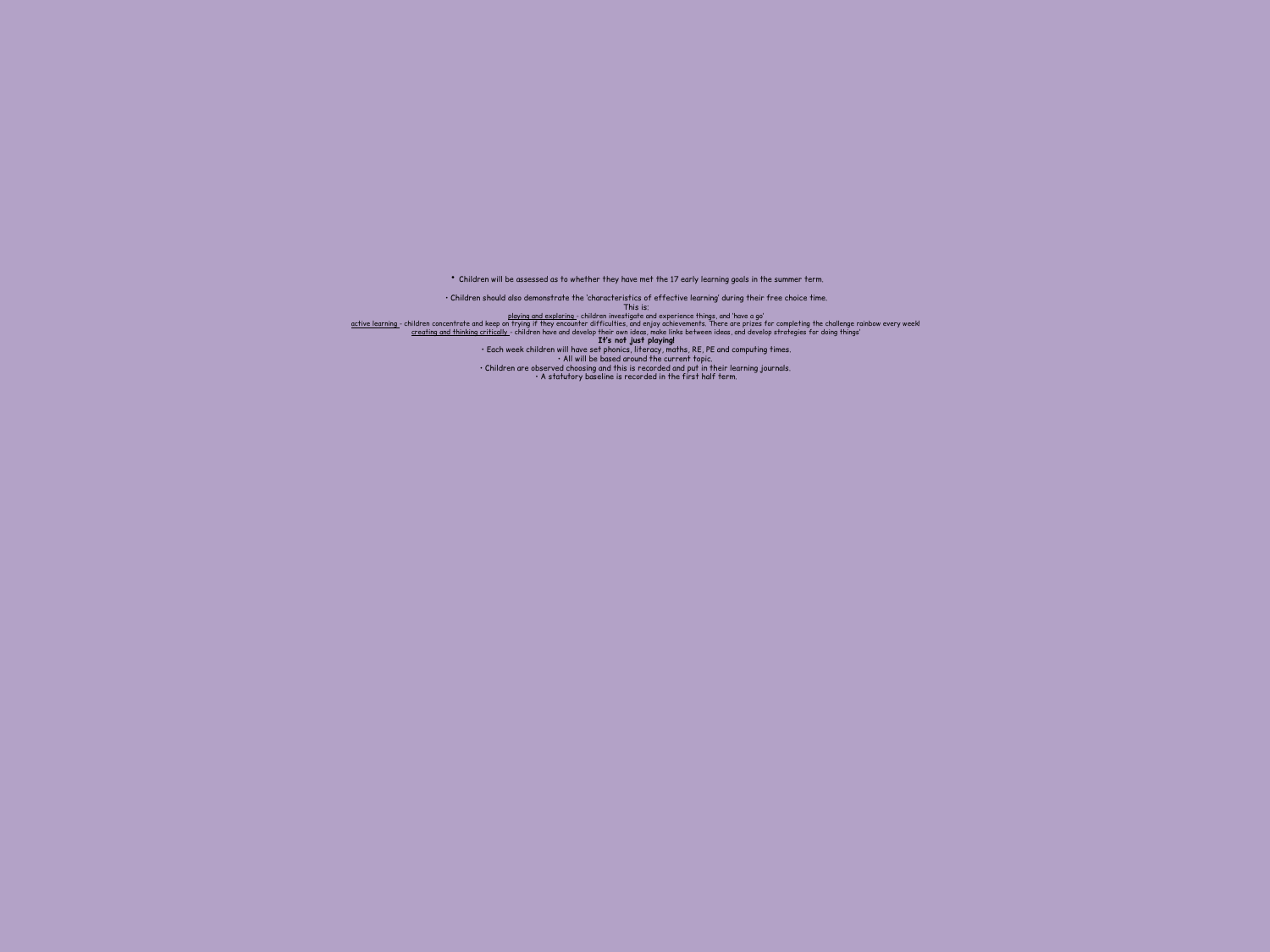

# • Children will be assessed as to whether they have met the 17 early learning goals in the summer term. • Children should also demonstrate the ‘characteristics of effective learning’ during their free choice time. This is: playing and exploring - children investigate and experience things, and ‘have a go’ active learning - children concentrate and keep on trying if they encounter difficulties, and enjoy achievements. There are prizes for completing the challenge rainbow every week! creating and thinking critically - children have and develop their own ideas, make links between ideas, and develop strategies for doing things’ It’s not just playing! • Each week children will have set phonics, literacy, maths, RE, PE and computing times. • All will be based around the current topic. • Children are observed choosing and this is recorded and put in their learning journals. • A statutory baseline is recorded in the first half term.